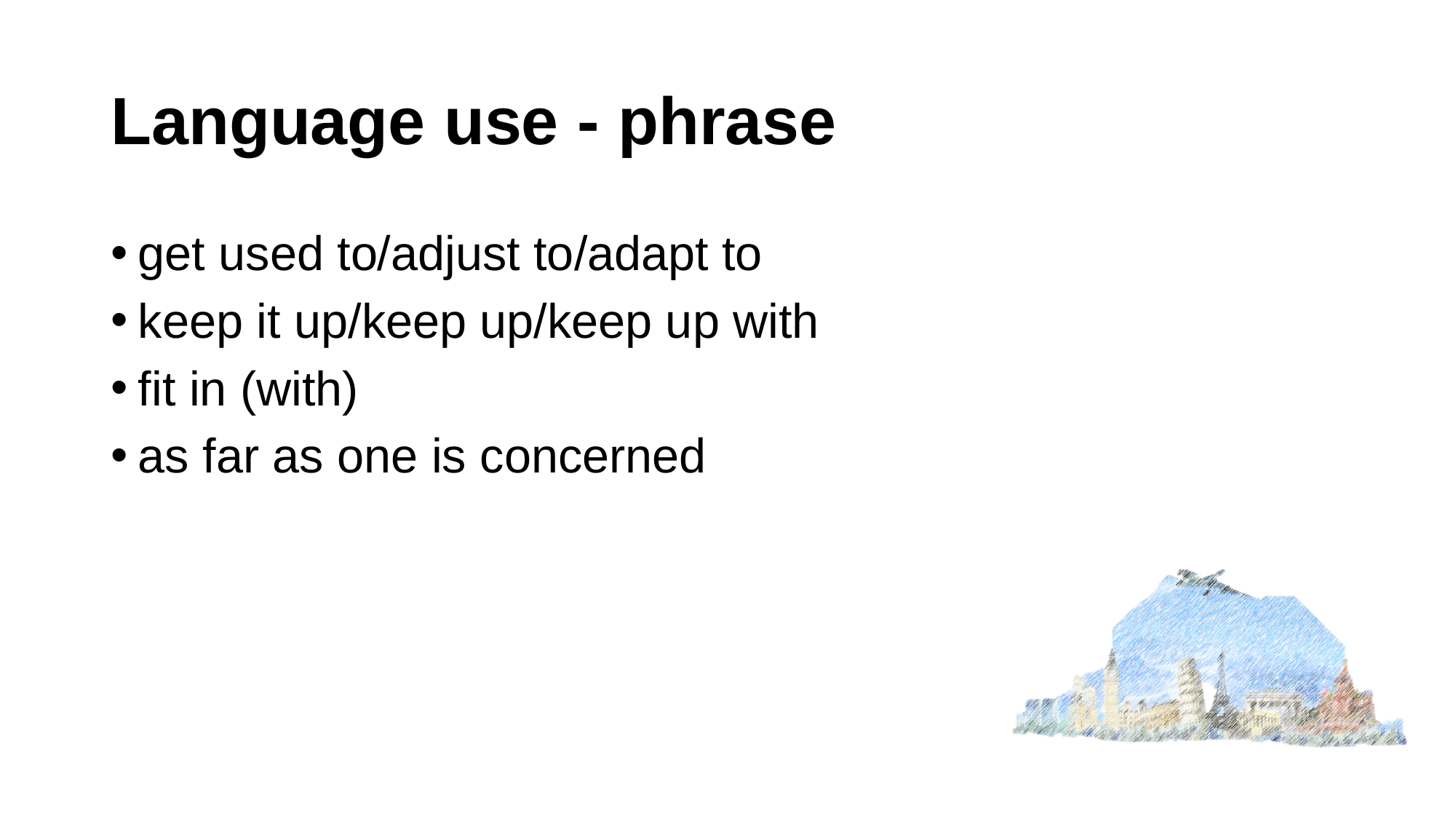

# Language use - phrase
get used to/adjust to/adapt to
keep it up/keep up/keep up with
fit in (with)
as far as one is concerned